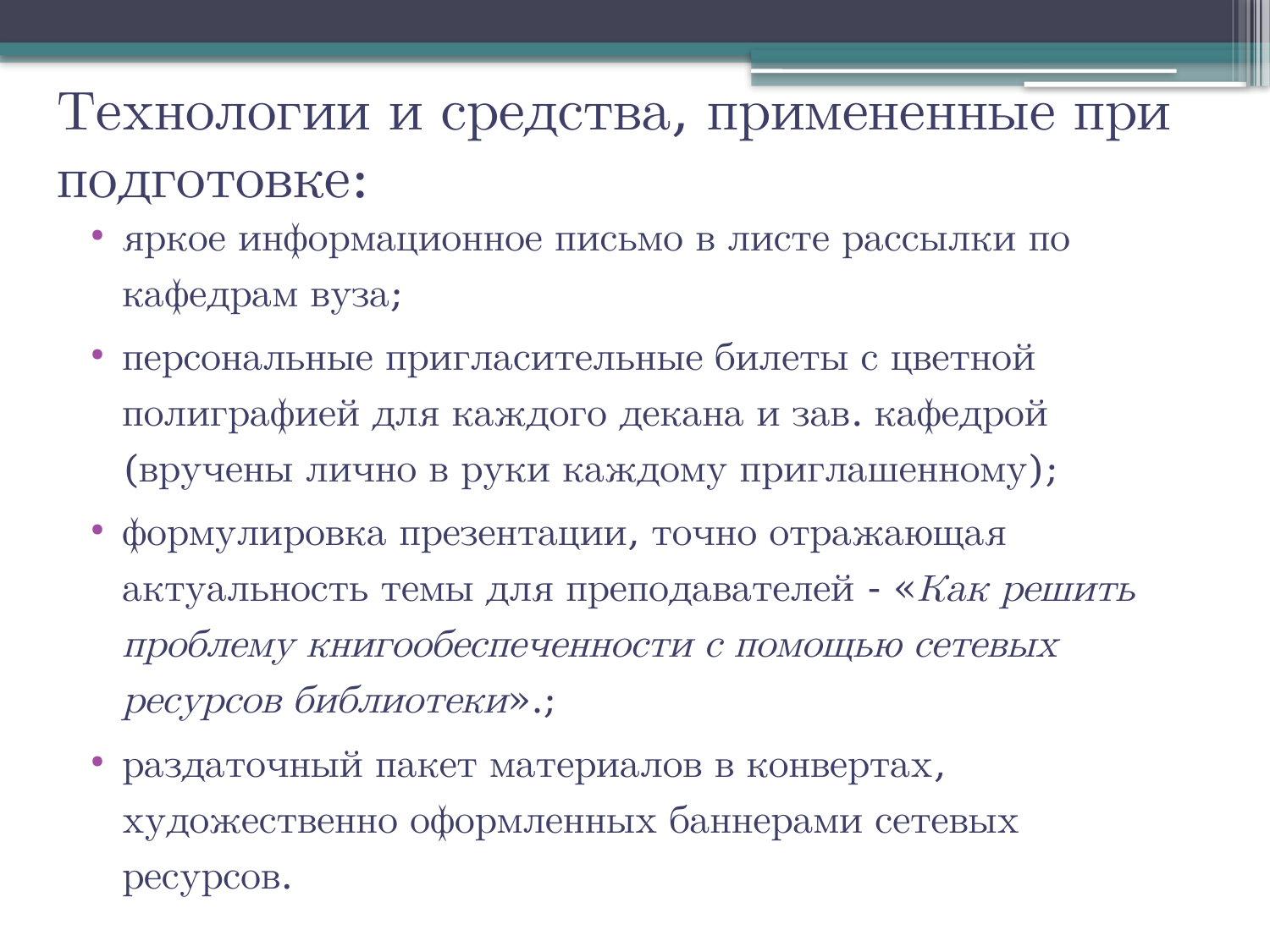

# Технологии и средства, примененные при подготовке:
яркое информационное письмо в листе рассылки по кафедрам вуза;
персональные пригласительные билеты с цветной полиграфией для каждого декана и зав. кафедрой (вручены лично в руки каждому приглашенному);
формулировка презентации, точно отражающая актуальность темы для преподавателей - «Как решить проблему книгообеспеченности с помощью сетевых ресурсов библиотеки».;
раздаточный пакет материалов в конвертах, художественно оформленных баннерами сетевых ресурсов.